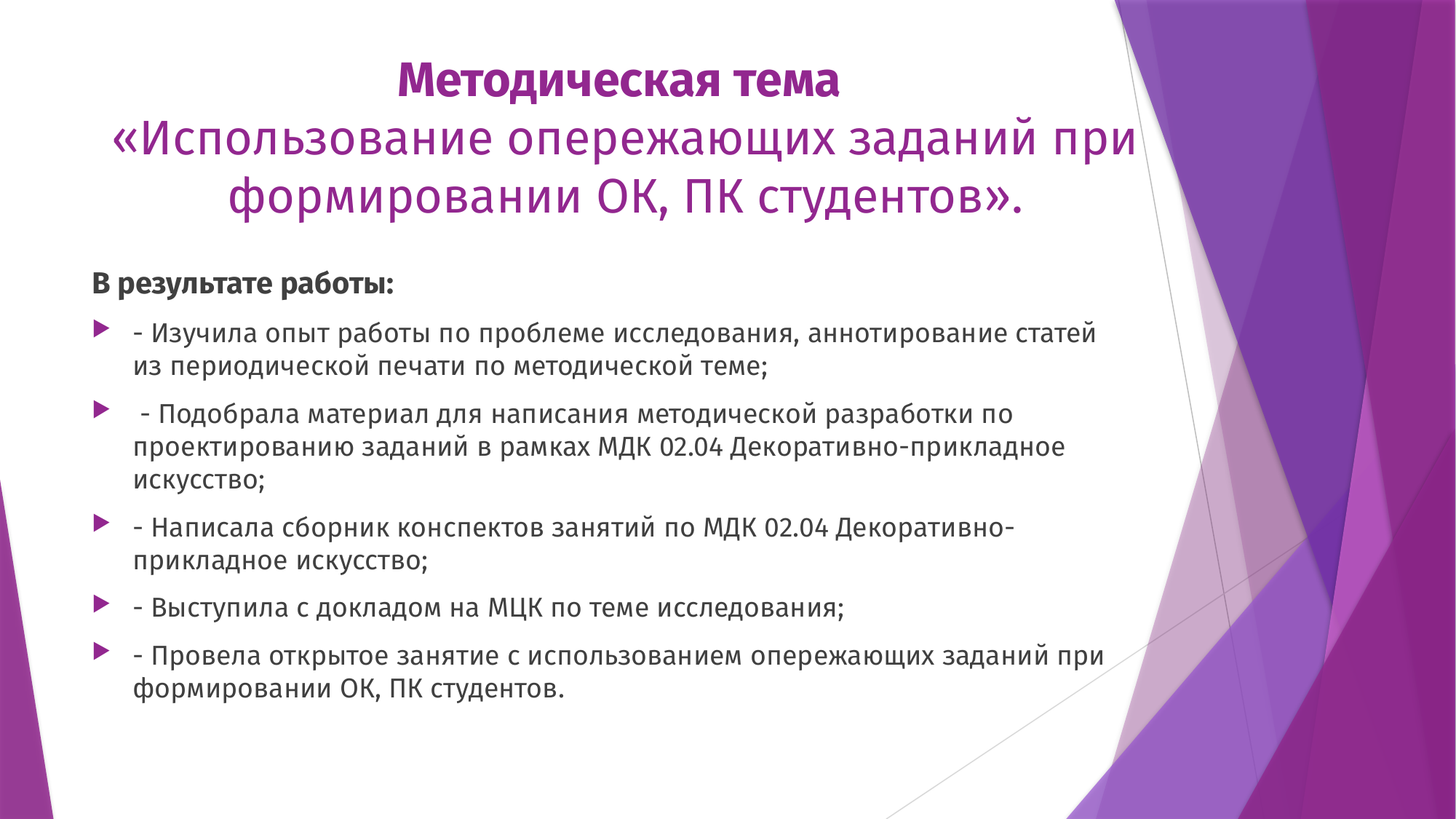

# Методическая тема «Использование опережающих заданий при формировании ОК, ПК студентов».
В результате работы:
- Изучила опыт работы по проблеме исследования, аннотирование статей из периодической печати по методической теме;
 - Подобрала материал для написания методической разработки по проектированию заданий в рамках МДК 02.04 Декоративно-прикладное искусство;
- Написала сборник конспектов занятий по МДК 02.04 Декоративно-прикладное искусство;
- Выступила с докладом на МЦК по теме исследования;
- Провела открытое занятие с использованием опережающих заданий при формировании ОК, ПК студентов.